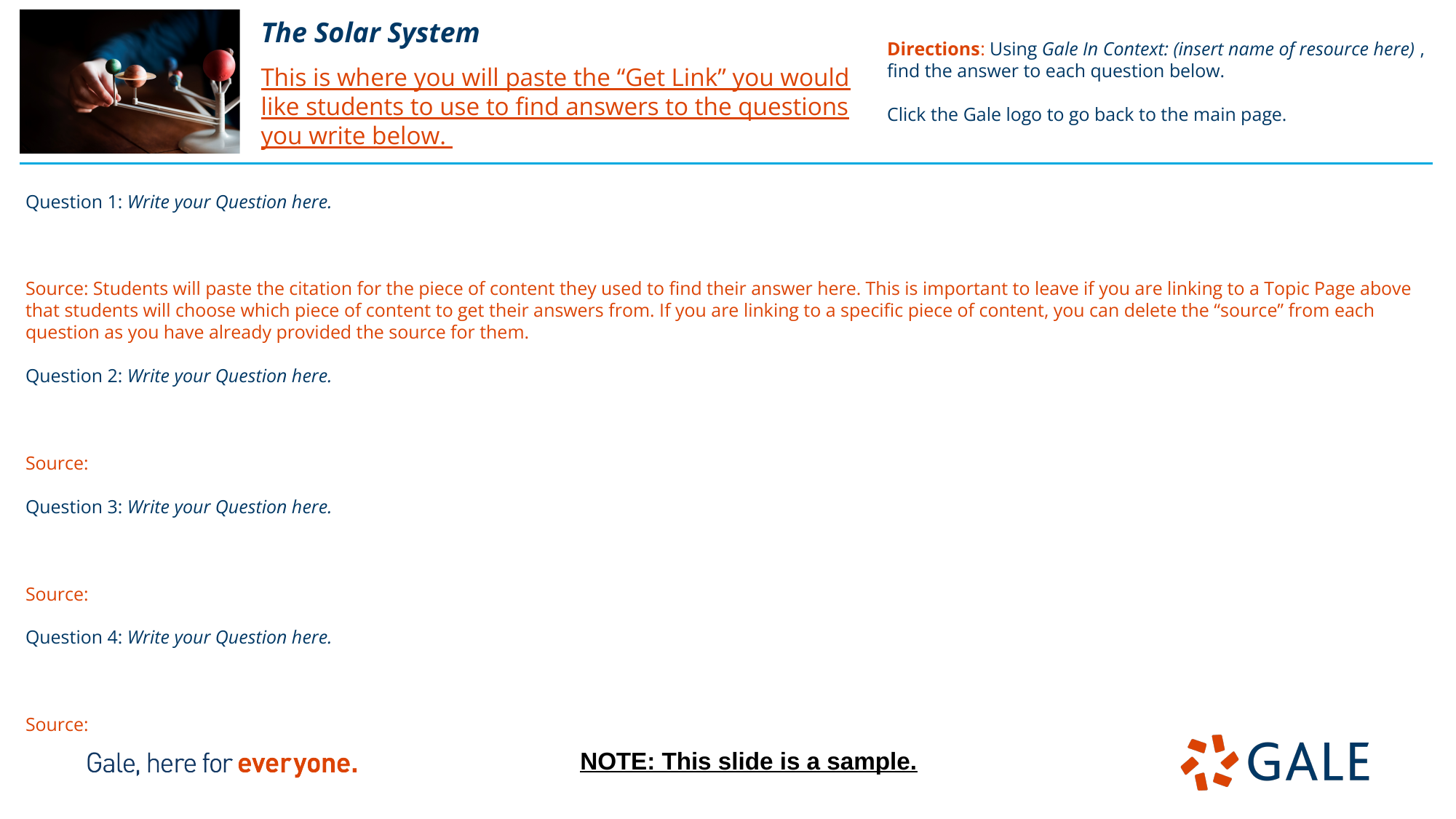

The Solar System

This is where you will paste the “Get Link” you would like students to use to find answers to the questions you write below.
Directions: Using Gale In Context: (insert name of resource here) , find the answer to each question below.

Click the Gale logo to go back to the main page.
Question 1: Write your Question here.

Source: Students will paste the citation for the piece of content they used to find their answer here. This is important to leave if you are linking to a Topic Page above that students will choose which piece of content to get their answers from. If you are linking to a specific piece of content, you can delete the “source” from each question as you have already provided the source for them.

Question 2: Write your Question here.

Source:

Question 3: Write your Question here.

Source:

Question 4: Write your Question here.

Source:

NOTE: This slide is a sample.